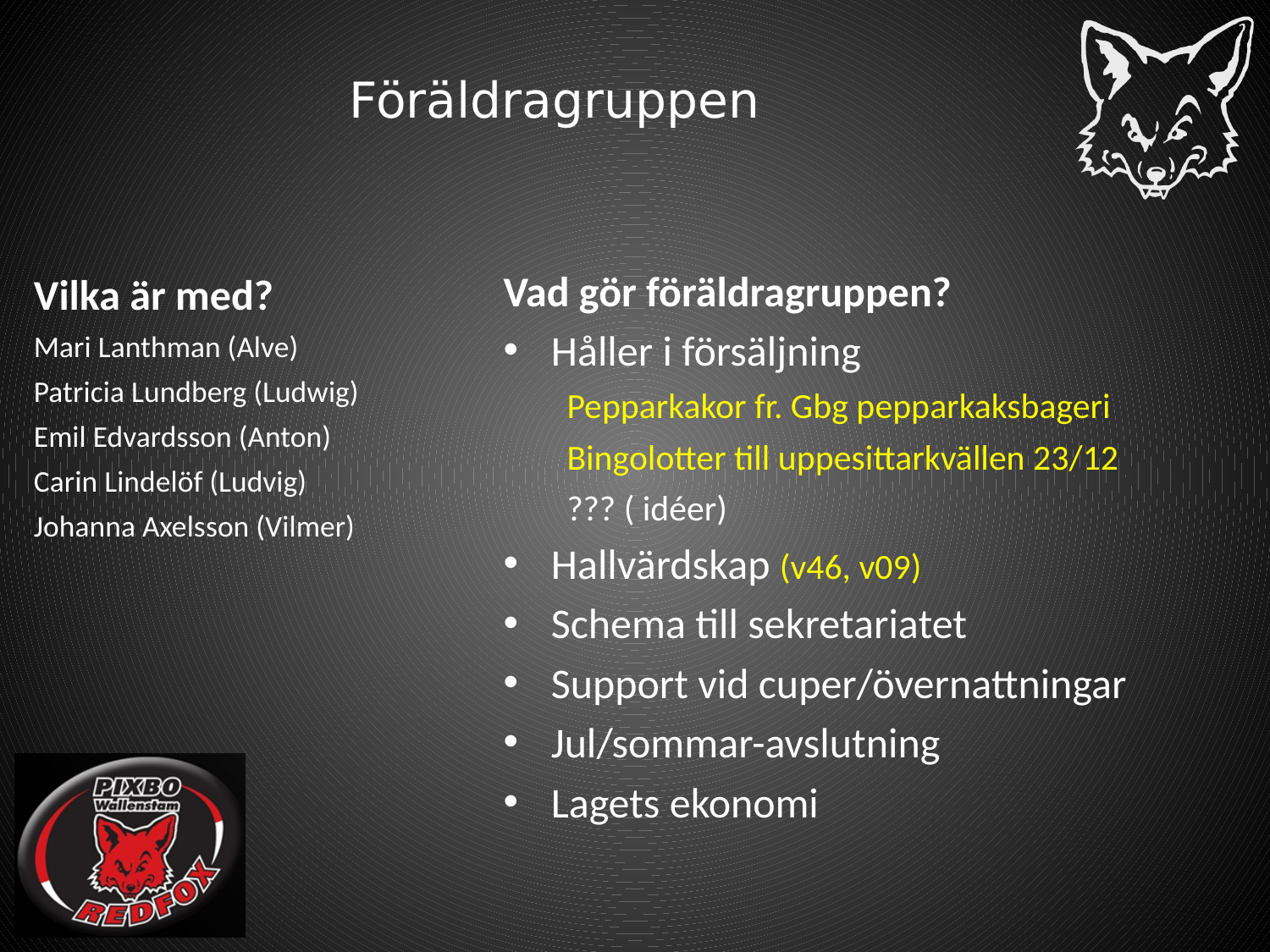

# Föräldragruppen
Vad gör föräldragruppen?
Håller i försäljning
Pepparkakor fr. Gbg pepparkaksbageri
Bingolotter till uppesittarkvällen 23/12
??? ( idéer)
Hallvärdskap (v46, v09)
Schema till sekretariatet
Support vid cuper/övernattningar
Jul/sommar-avslutning
Lagets ekonomi
Vilka är med?
Mari Lanthman (Alve)
Patricia Lundberg (Ludwig)
Emil Edvardsson (Anton)
Carin Lindelöf (Ludvig)
Johanna Axelsson (Vilmer)